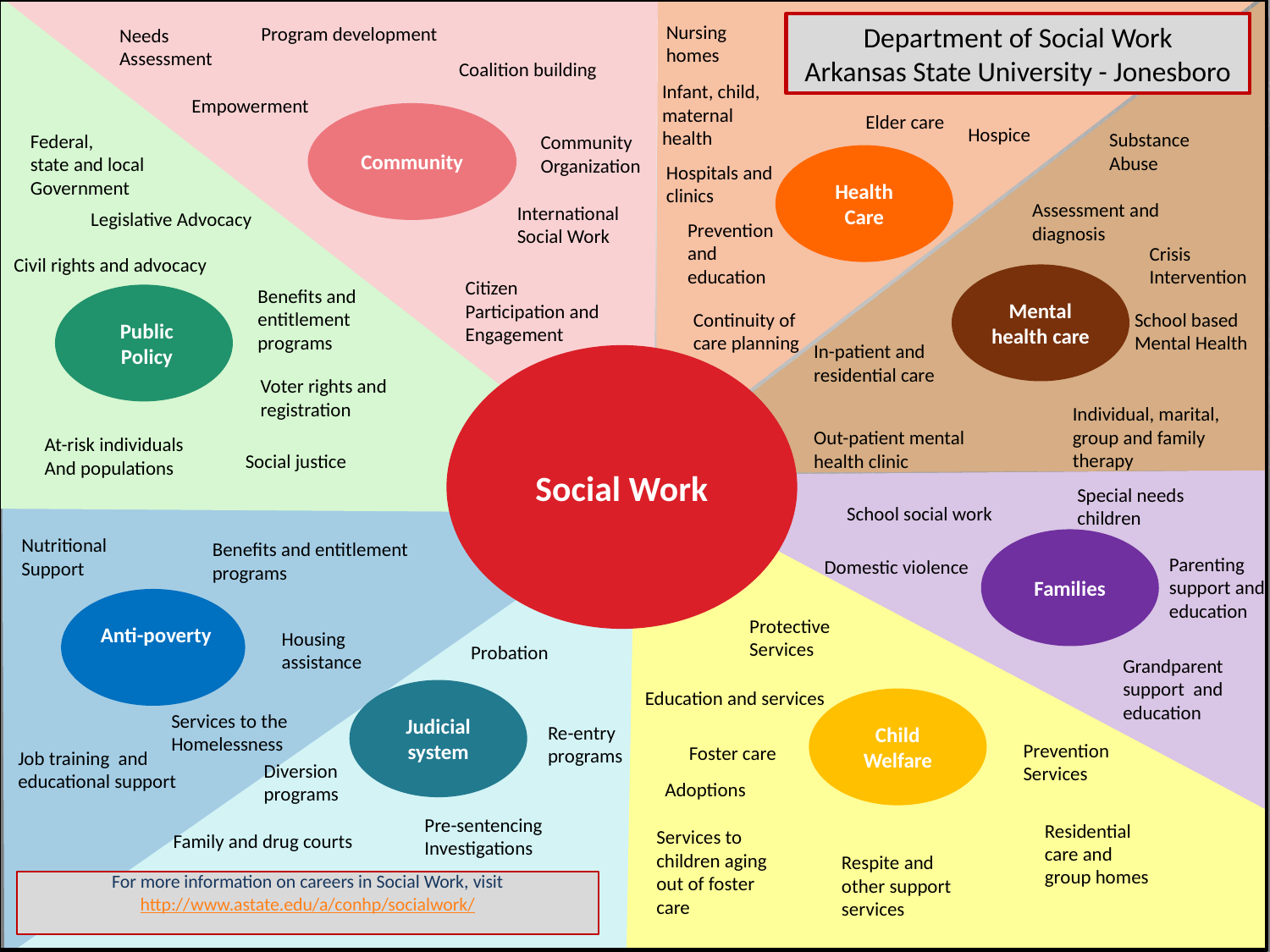

Nu

Nursing homes
Department of Social Work
Arkansas State University - Jonesboro
Program development
Needs Assessment
Coalition building
Infant, child, maternal health
Empowerment
Community
Elder care
Hospice
Substance
Abuse
Federal,
state and local
Government
Community
Organization
Health Care
Hospitals and
clinics
Assessment and diagnosis
International
Social Work
Legislative Advocacy
Prevention and education
Crisis
Intervention

Civil rights and advocacy
Mental health care
Citizen Participation and Engagement
Benefits and entitlement programs
Public Policy
Continuity of care planning
School based
Mental Health
In-patient and residential care
Social Work
Voter rights and registration
Individual, marital, group and family therapy
Out-patient mental health clinic
At-risk individuals
And populations

Social justice

Special needs children

School social work

Nutritional
Support
Families
Benefits and entitlement programs
Parenting support and education
Domestic violence
Anti-poverty

Protective Services
Housing assistance
Probation
Grandparent support  and
education
Judicial system
Education and services
Child Welfare
Services to the Homelessness
Re-entry programs
Prevention
Services
Foster care
Job training  and educational support
Diversion programs
Adoptions
Pre-sentencing
Investigations
Residential care and group homes
Services to children aging out of foster care
Family and drug courts
Respite and other support services
For more information on careers in Social Work, visit
http://www.astate.edu/a/conhp/socialwork/